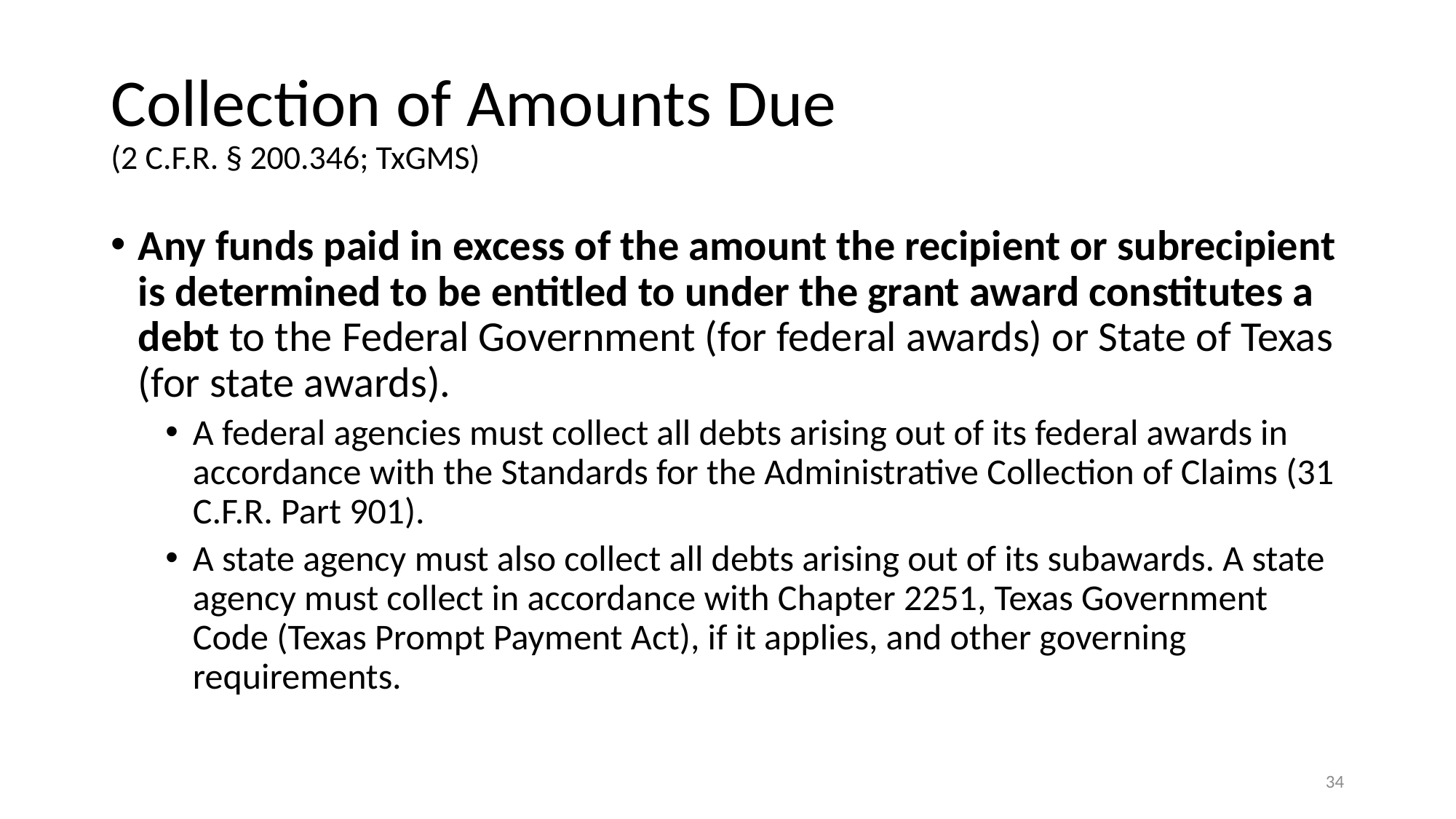

# Collection of Amounts Due (2 C.F.R. § 200.346; TxGMS)
Any funds paid in excess of the amount the recipient or subrecipient is determined to be entitled to under the grant award constitutes a debt to the Federal Government (for federal awards) or State of Texas (for state awards).
A federal agencies must collect all debts arising out of its federal awards in accordance with the Standards for the Administrative Collection of Claims (31 C.F.R. Part 901).
A state agency must also collect all debts arising out of its subawards. A state agency must collect in accordance with Chapter 2251, Texas Government Code (Texas Prompt Payment Act), if it applies, and other governing requirements.
34